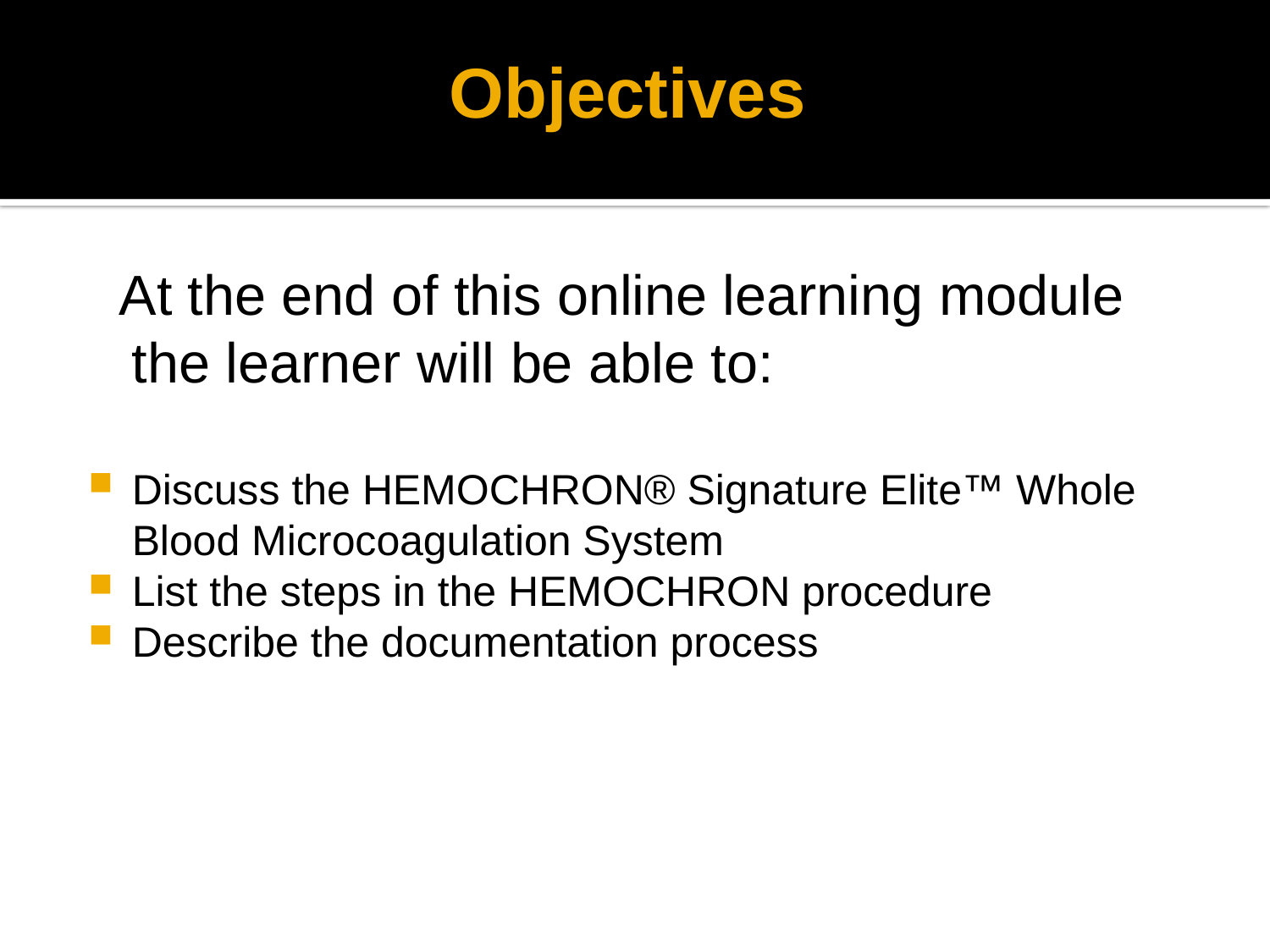

# Objectives
  At the end of this online learning module the learner will be able to:

Discuss the HEMOCHRON® Signature Elite™ Whole Blood Microcoagulation System
List the steps in the HEMOCHRON procedure
Describe the documentation process